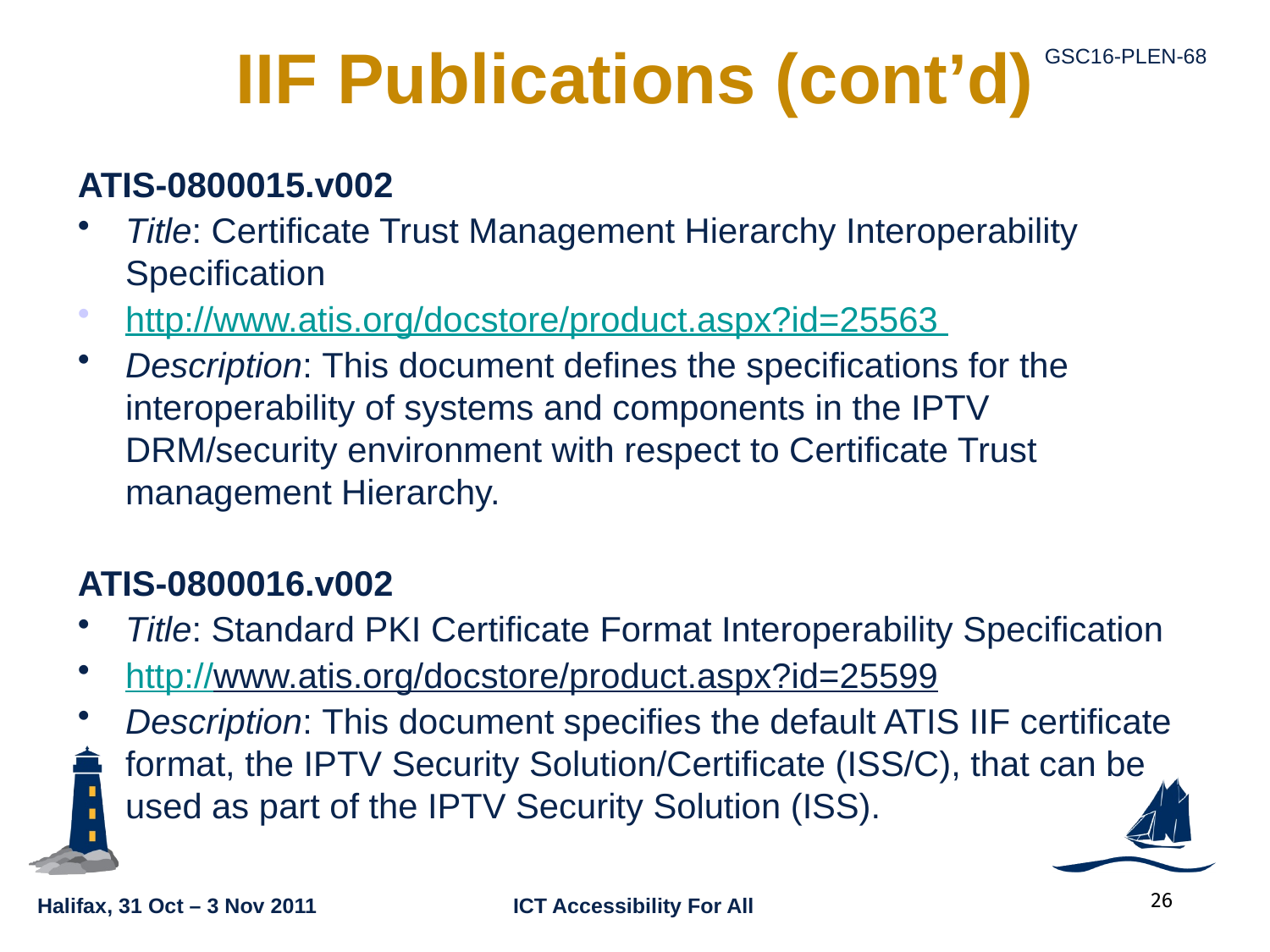

# IIF Publications (cont’d)
ATIS-0800015.v002
Title: Certificate Trust Management Hierarchy Interoperability Specification
http://www.atis.org/docstore/product.aspx?id=25563
Description: This document defines the specifications for the interoperability of systems and components in the IPTV DRM/security environment with respect to Certificate Trust management Hierarchy.

ATIS-0800016.v002
Title: Standard PKI Certificate Format Interoperability Specification
http://www.atis.org/docstore/product.aspx?id=25599
Description: This document specifies the default ATIS IIF certificate format, the IPTV Security Solution/Certificate (ISS/C), that can be used as part of the IPTV Security Solution (ISS).
26